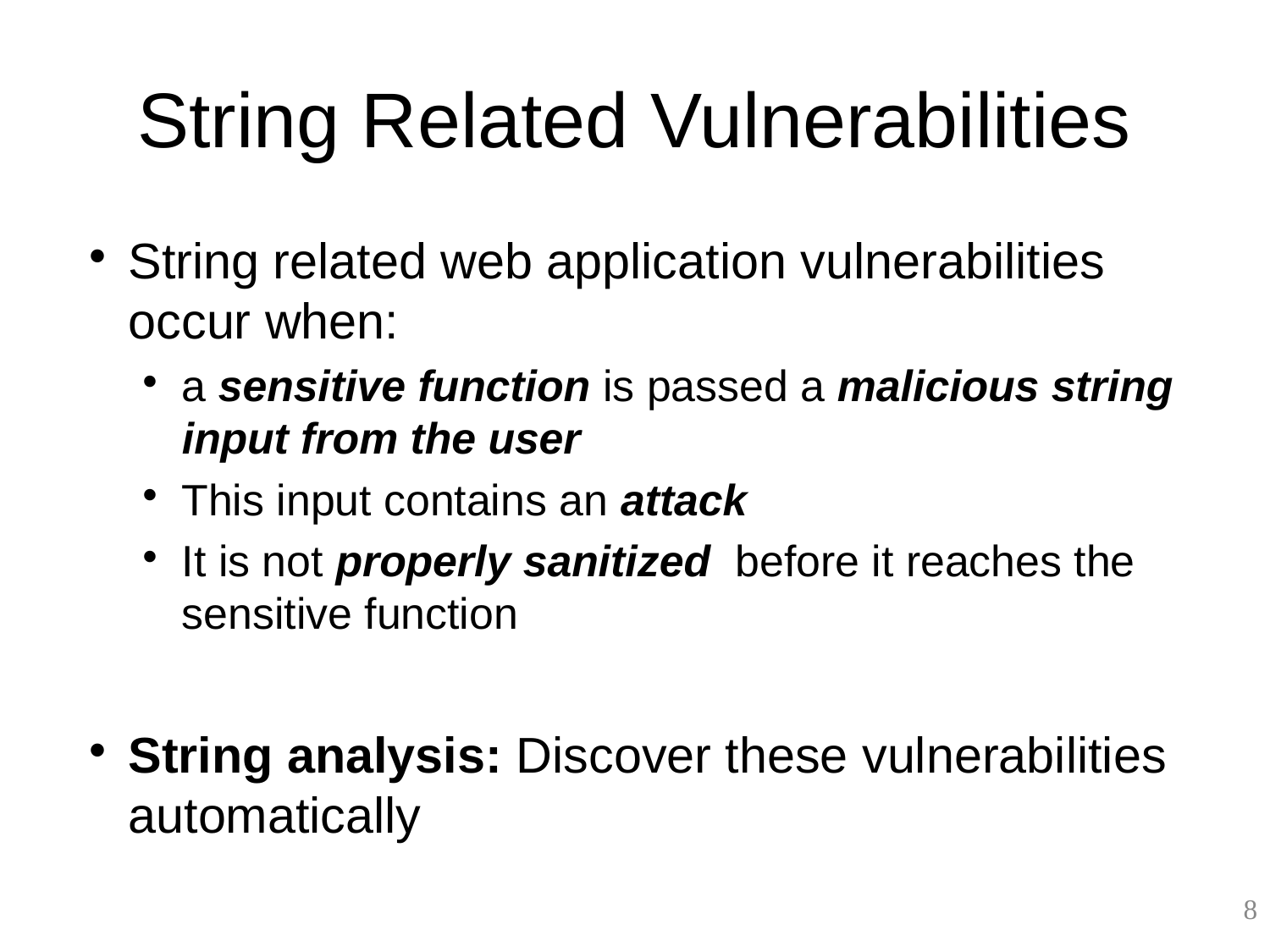

# String Related Vulnerabilities
String related web application vulnerabilities occur when:
a sensitive function is passed a malicious string input from the user
This input contains an attack
It is not properly sanitized  before it reaches the sensitive function

String analysis: Discover these vulnerabilities automatically

8